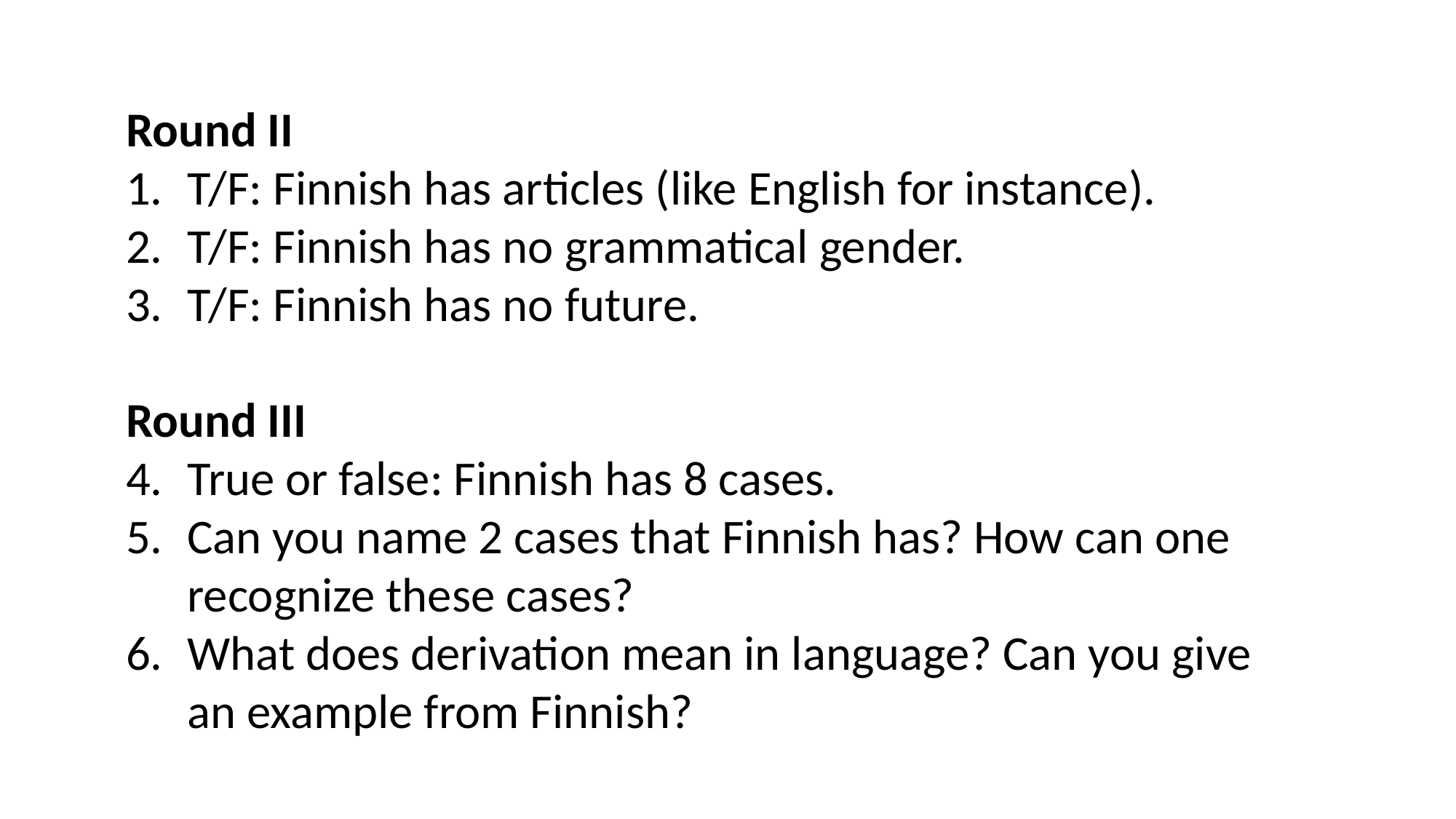

Round II
T/F: Finnish has articles (like English for instance).
T/F: Finnish has no grammatical gender.
T/F: Finnish has no future.

Round III
True or false: Finnish has 8 cases.
Can you name 2 cases that Finnish has? How can one recognize these cases?
What does derivation mean in language? Can you give an example from Finnish?